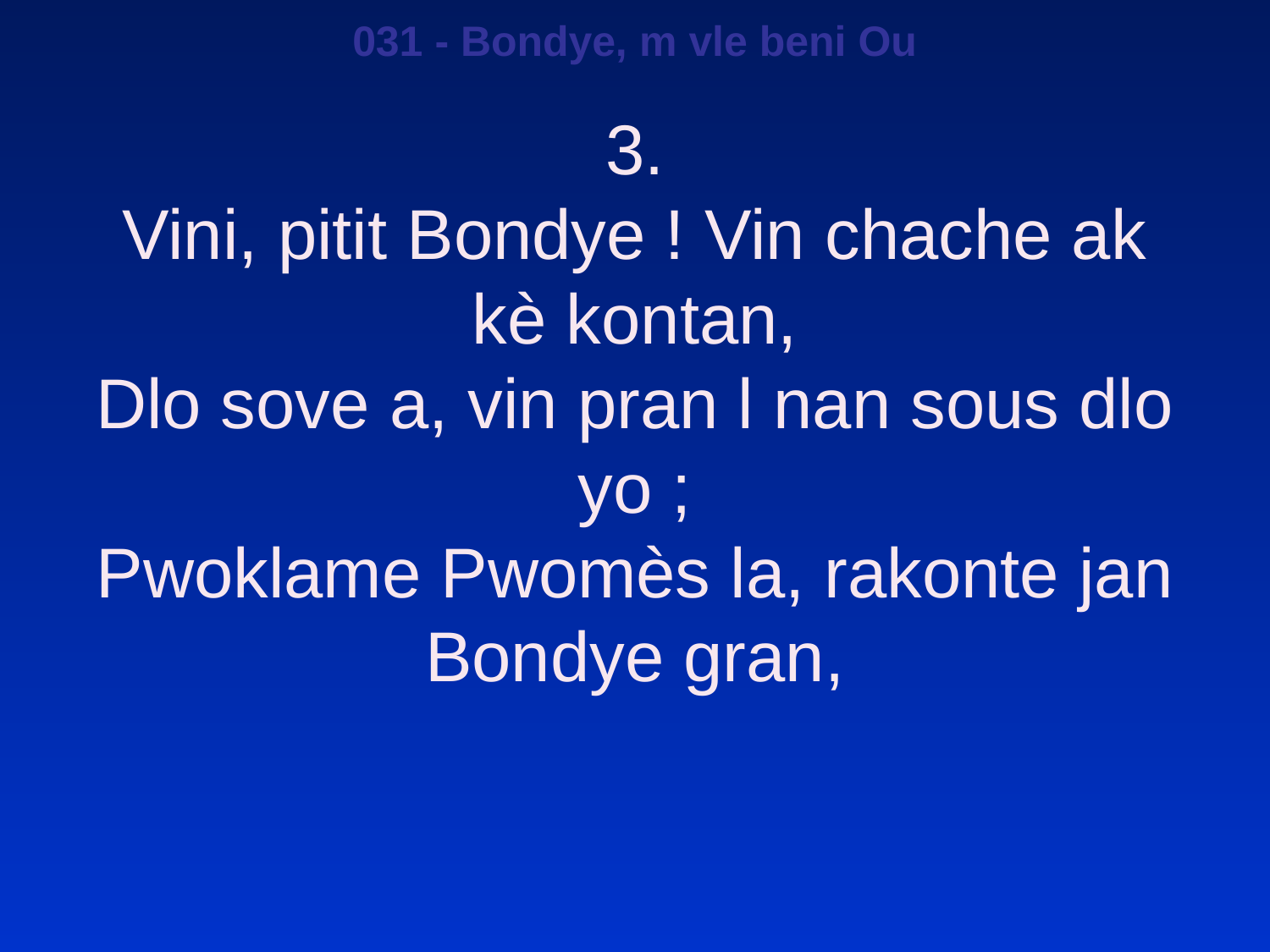

031 - Bondye, m vle beni Ou
3.
Vini, pitit Bondye ! Vin chache ak kè kontan,
Dlo sove a, vin pran l nan sous dlo yo ;
Pwoklame Pwomès la, rakonte jan Bondye gran,